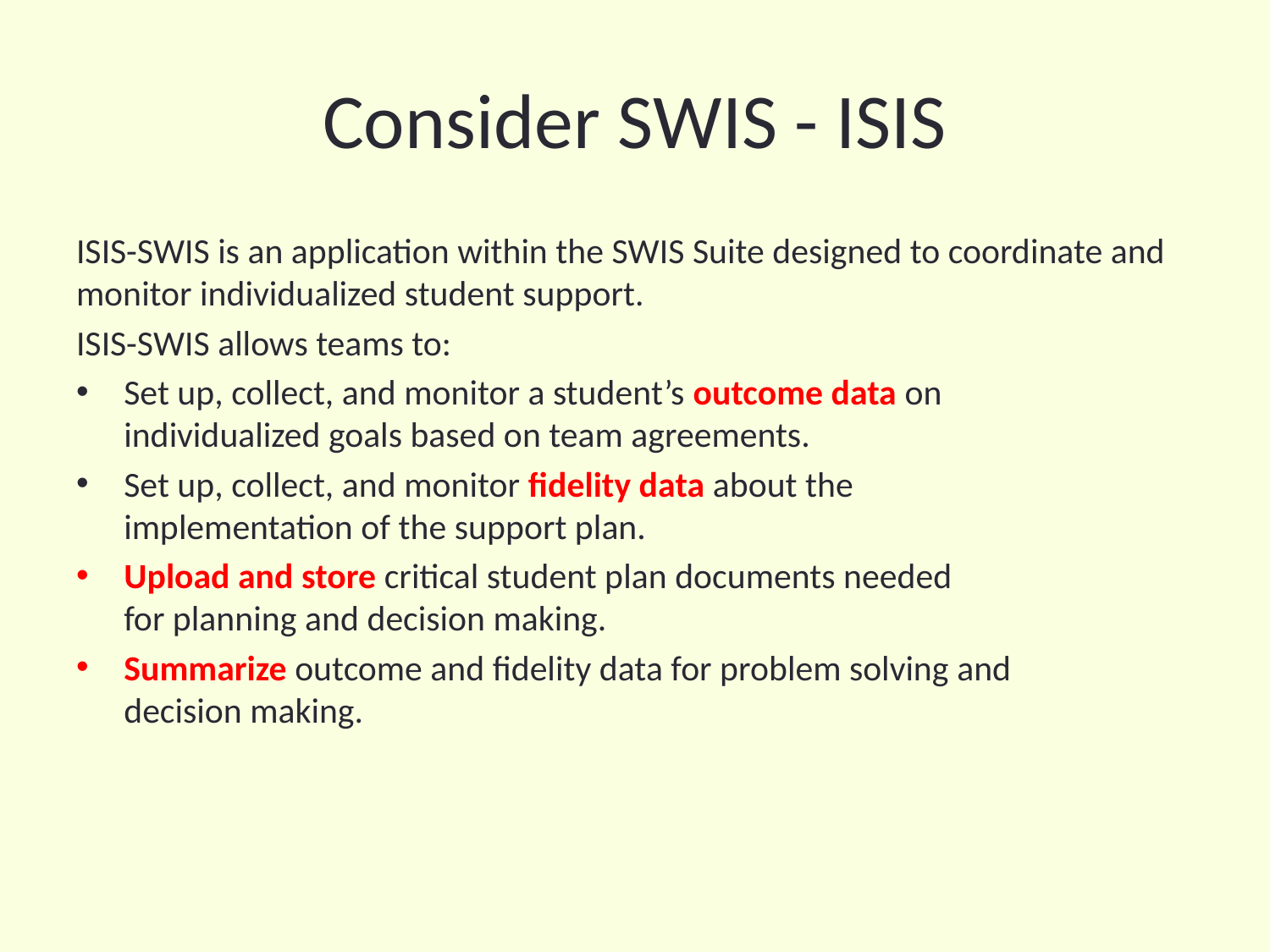

# Consider SWIS - ISIS
ISIS-SWIS is an application within the SWIS Suite designed to coordinate and monitor individualized student support.
ISIS-SWIS allows teams to:
Set up, collect, and monitor a student’s outcome data on
individualized goals based on team agreements.
Set up, collect, and monitor fidelity data about the
implementation of the support plan.
Upload and store critical student plan documents needed
for planning and decision making.
Summarize outcome and fidelity data for problem solving and
decision making.